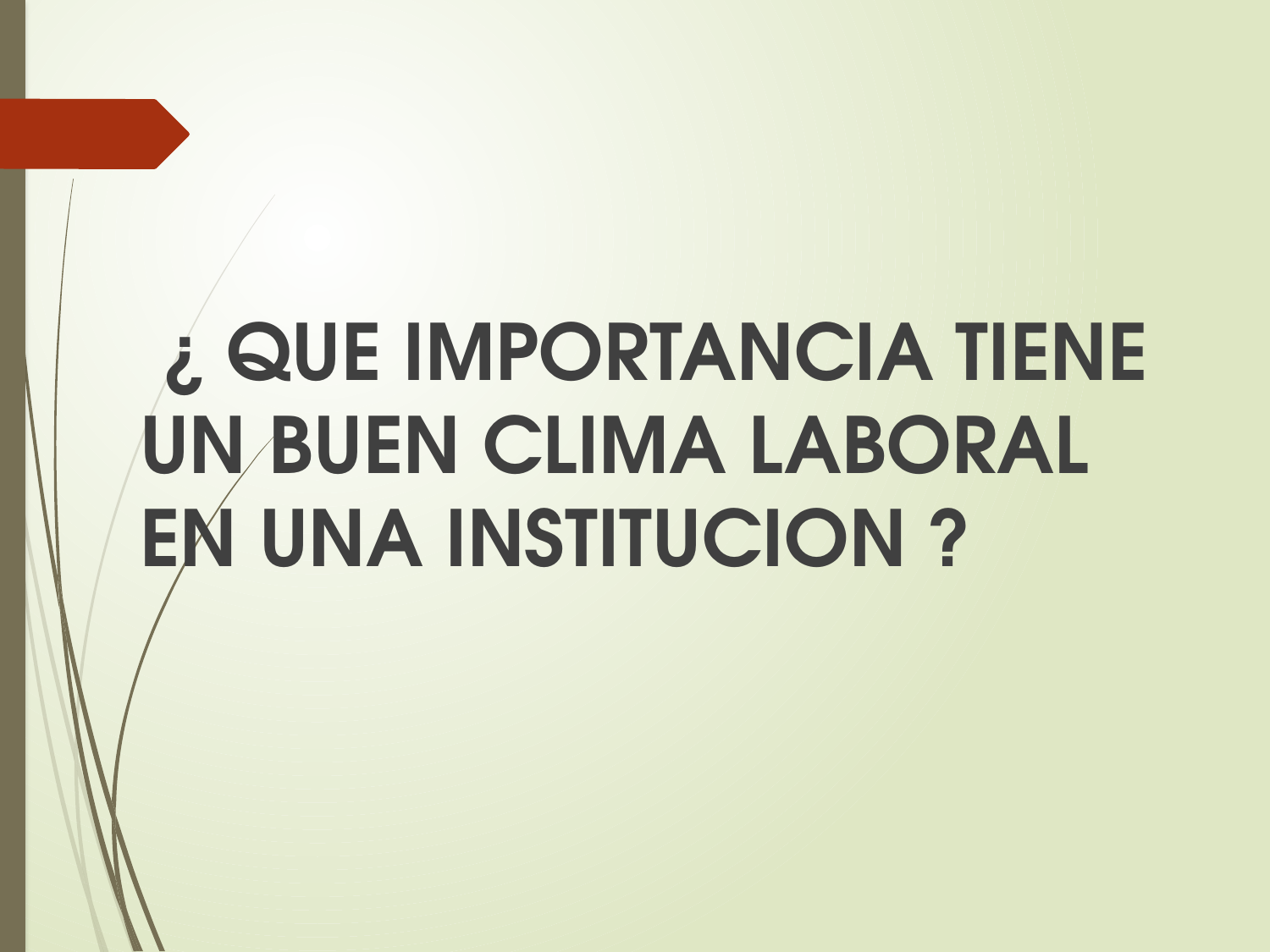

¿ QUE IMPORTANCIA TIENE UN BUEN CLIMA LABORAL EN UNA INSTITUCION ?